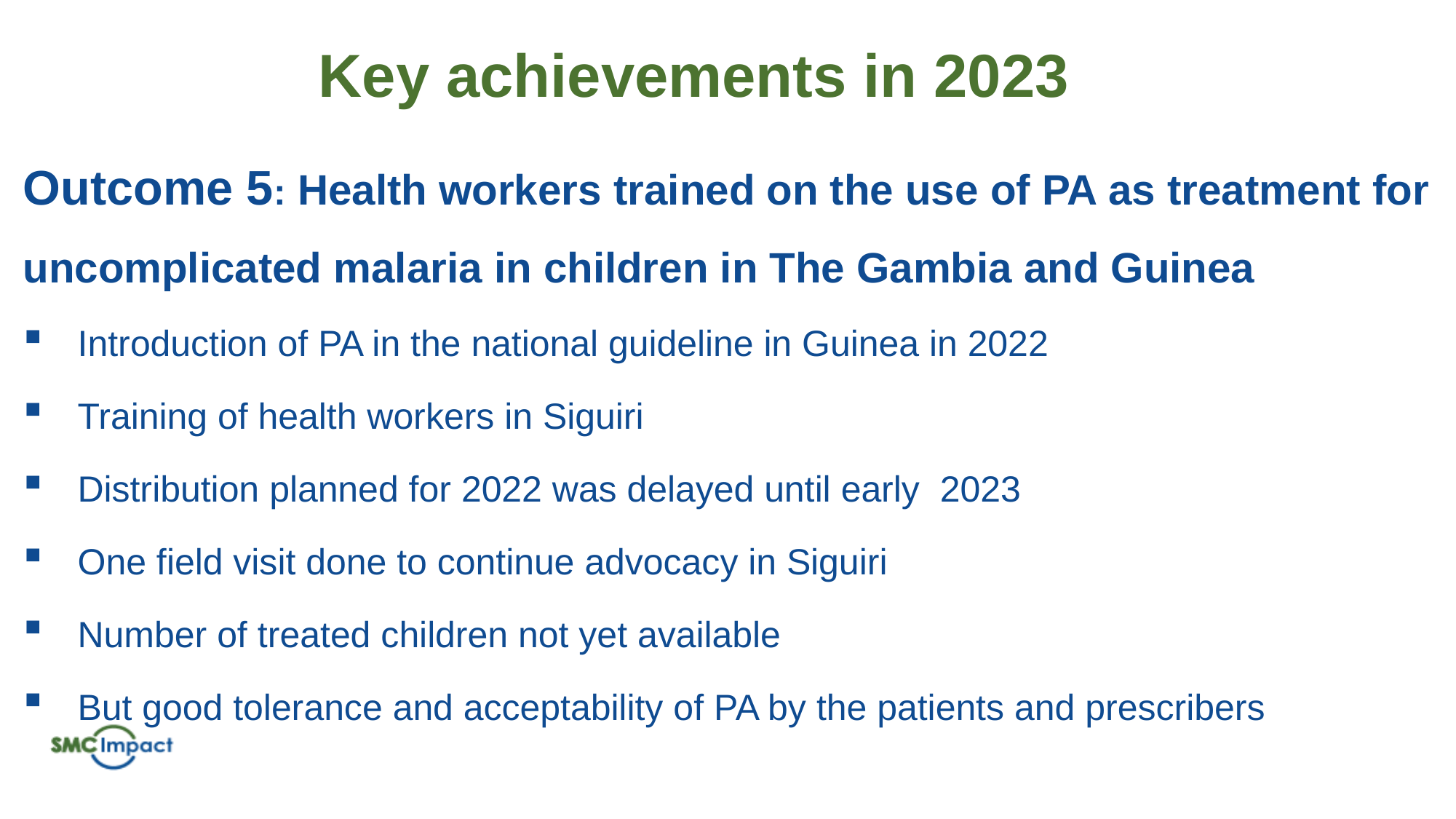

# Key achievements in 2023
Outcome 5: Health workers trained on the use of PA as treatment for uncomplicated malaria in children in The Gambia and Guinea
Introduction of PA in the national guideline in Guinea in 2022
Training of health workers in Siguiri
Distribution planned for 2022 was delayed until early  2023
One field visit done to continue advocacy in Siguiri
Number of treated children not yet available
But good tolerance and acceptability of PA by the patients and prescribers